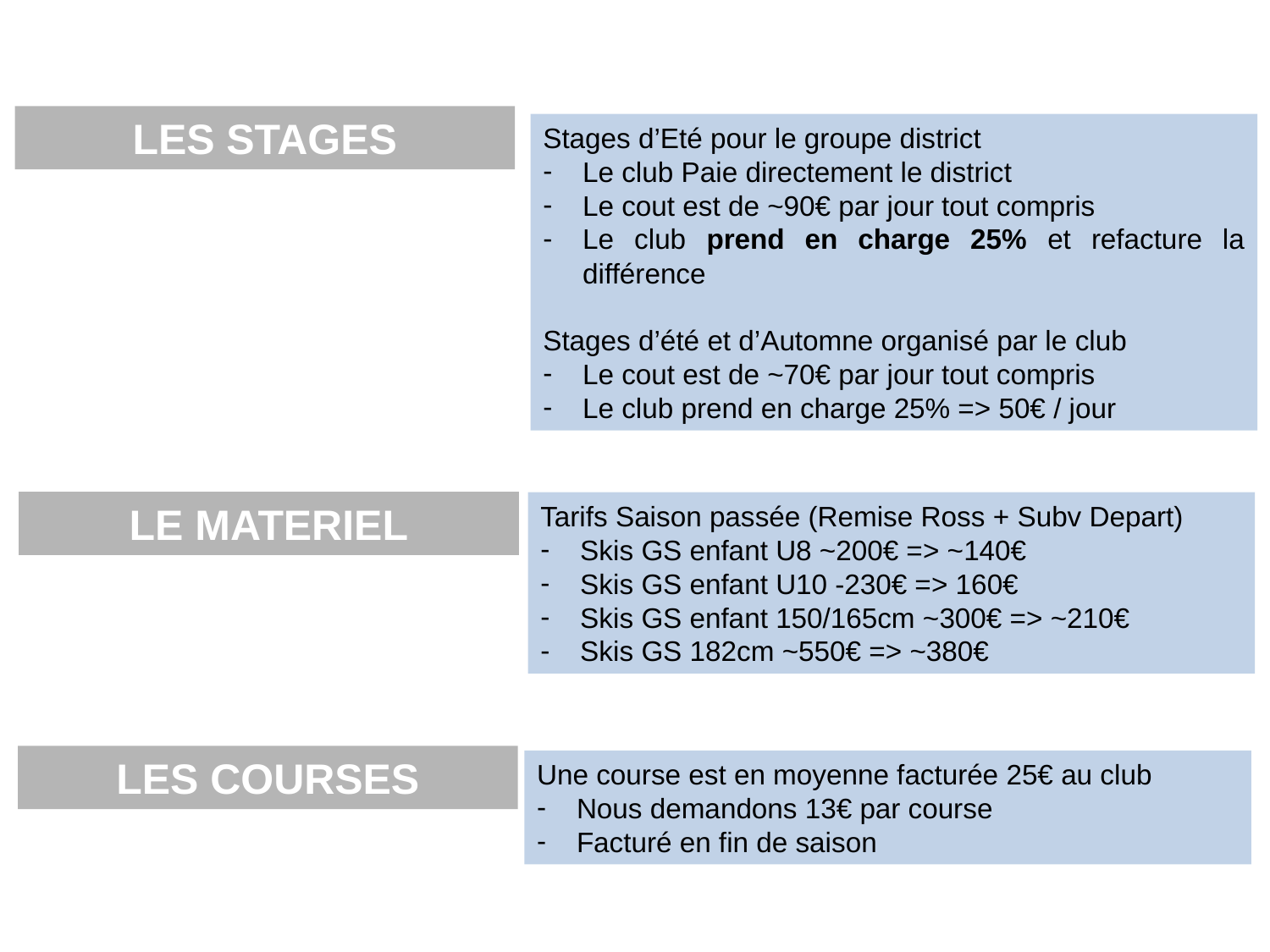

LES STAGES
Stages d’Eté pour le groupe district
Le club Paie directement le district
Le cout est de ~90€ par jour tout compris
Le club prend en charge 25% et refacture la différence

Stages d’été et d’Automne organisé par le club
Le cout est de ~70€ par jour tout compris
Le club prend en charge 25% => 50€ / jour
LE MATERIEL
Tarifs Saison passée (Remise Ross + Subv Depart)
Skis GS enfant U8 ~200€ => ~140€
Skis GS enfant U10 -230€ => 160€
Skis GS enfant 150/165cm ~300€ => ~210€
Skis GS 182cm ~550€ => ~380€
LES COURSES
Une course est en moyenne facturée 25€ au club
Nous demandons 13€ par course
Facturé en fin de saison